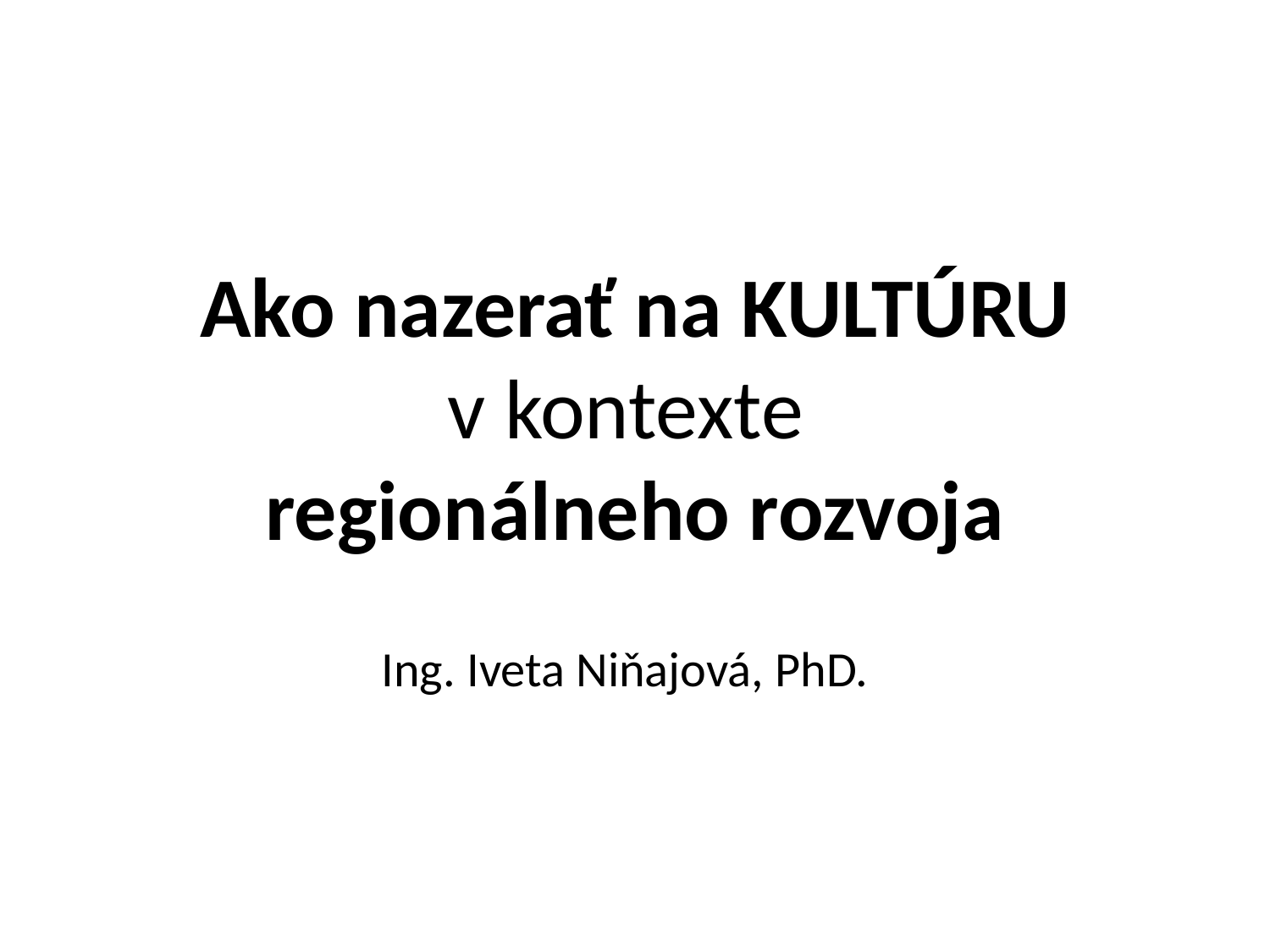

Ako nazerať na KULTÚRU
v kontexte
regionálneho rozvoja
Ing. Iveta Niňajová, PhD.